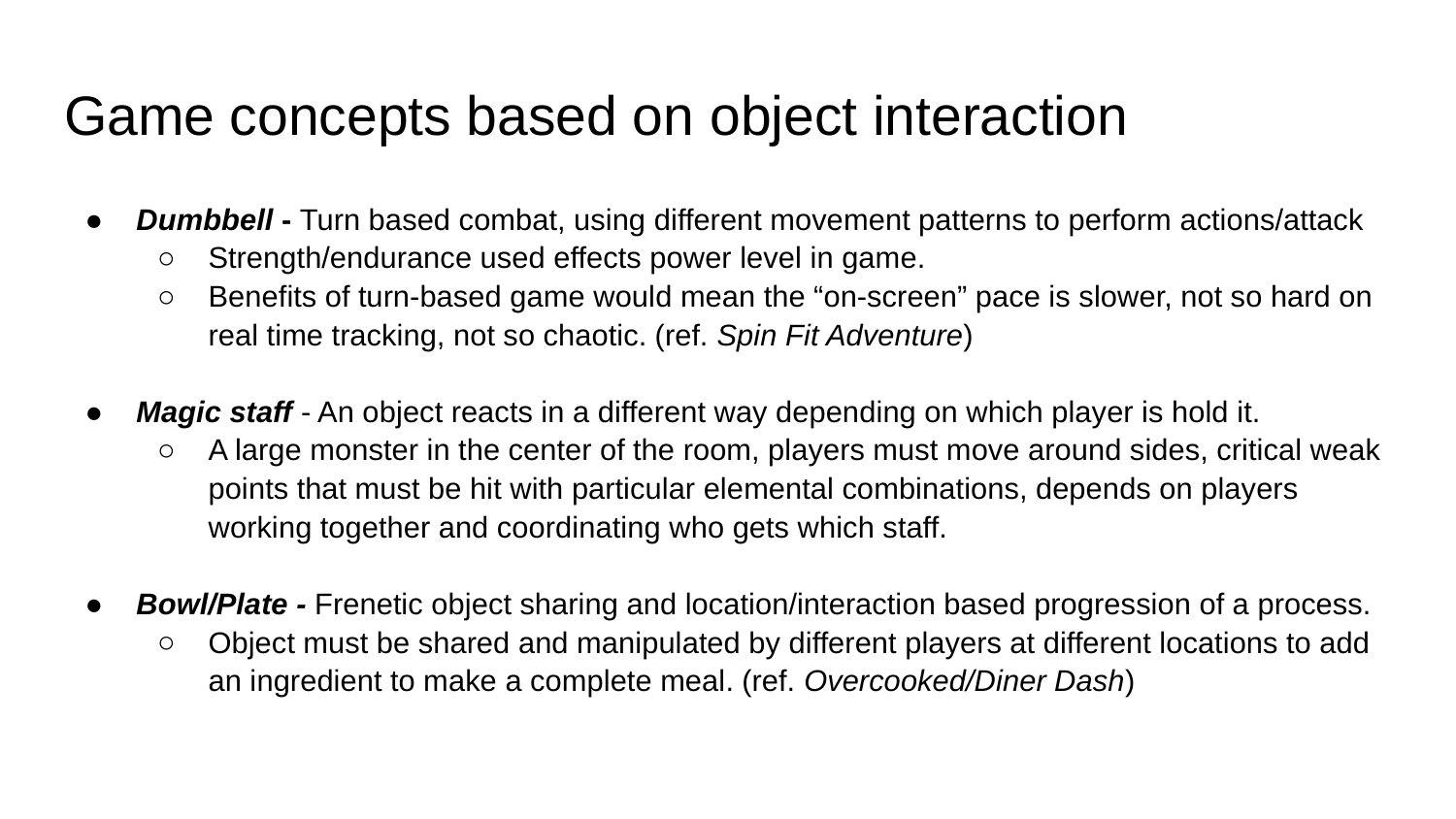

# Game concepts based on object interaction
Dumbbell - Turn based combat, using different movement patterns to perform actions/attack
Strength/endurance used effects power level in game.
Benefits of turn-based game would mean the “on-screen” pace is slower, not so hard on real time tracking, not so chaotic. (ref. Spin Fit Adventure)

Magic staff - An object reacts in a different way depending on which player is hold it.
A large monster in the center of the room, players must move around sides, critical weak points that must be hit with particular elemental combinations, depends on players working together and coordinating who gets which staff.

Bowl/Plate - Frenetic object sharing and location/interaction based progression of a process.
Object must be shared and manipulated by different players at different locations to add an ingredient to make a complete meal. (ref. Overcooked/Diner Dash)